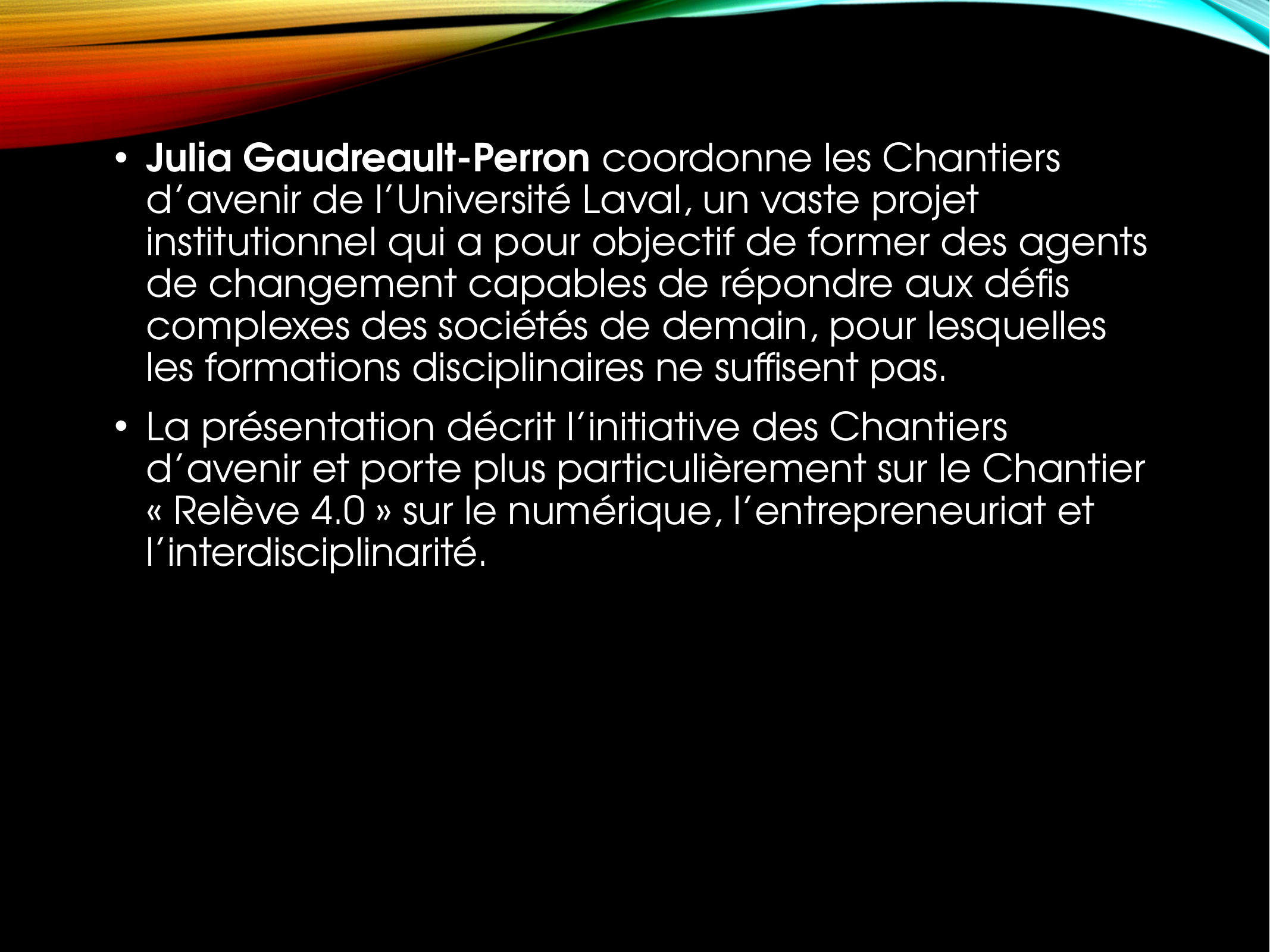

Julia Gaudreault-Perron coordonne les Chantiers d’avenir de l’Université Laval, un vaste projet institutionnel qui a pour objectif de former des agents de changement capables de répondre aux défis complexes des sociétés de demain, pour lesquelles les formations disciplinaires ne suffisent pas.
La présentation décrit l’initiative des Chantiers d’avenir et porte plus particulièrement sur le Chantier « Relève 4.0 » sur le numérique, l’entrepreneuriat et l’interdisciplinarité.